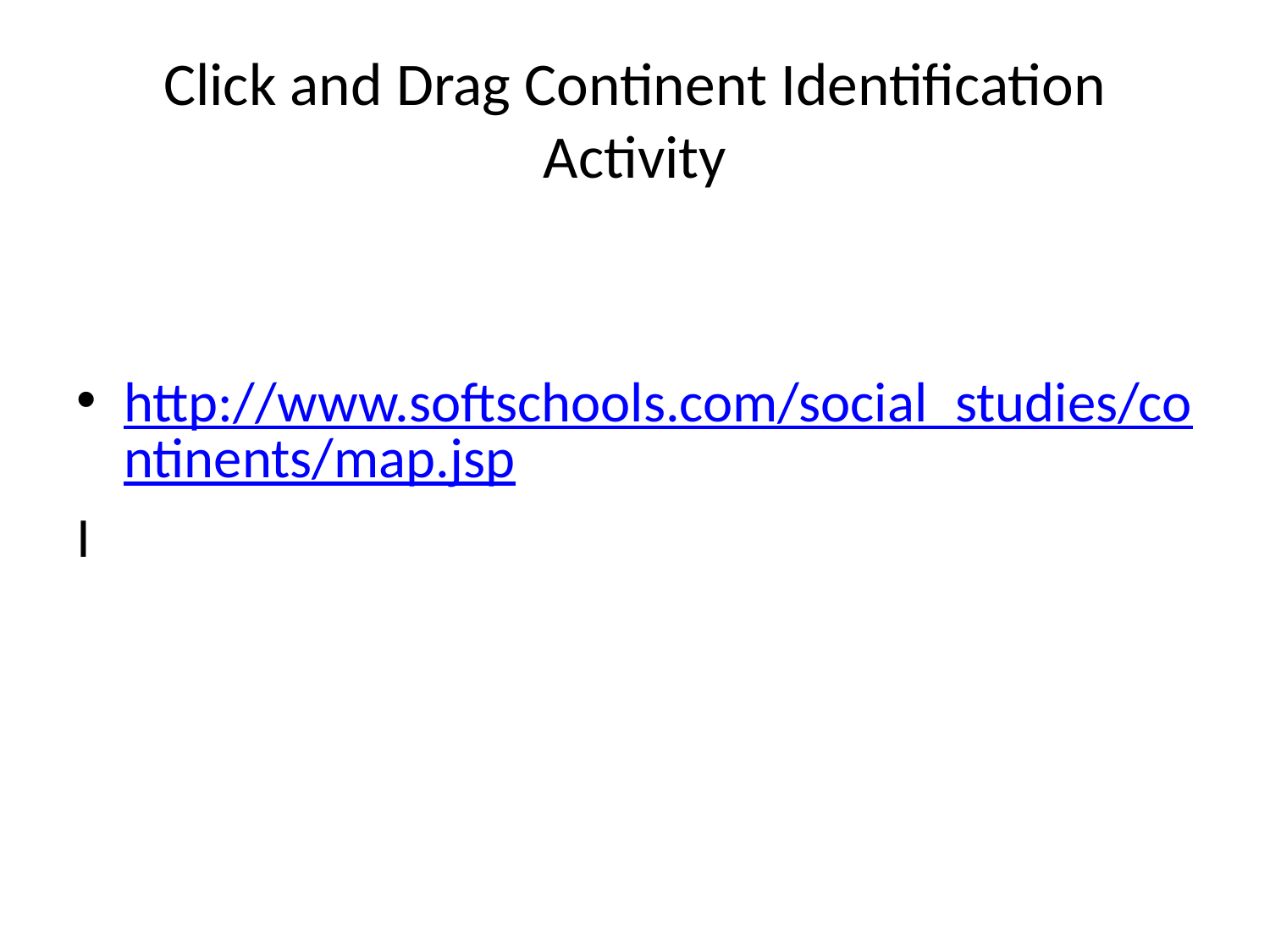

# Click and Drag Continent Identification Activity

http://www.softschools.com/social_studies/continents/map.jsp
I